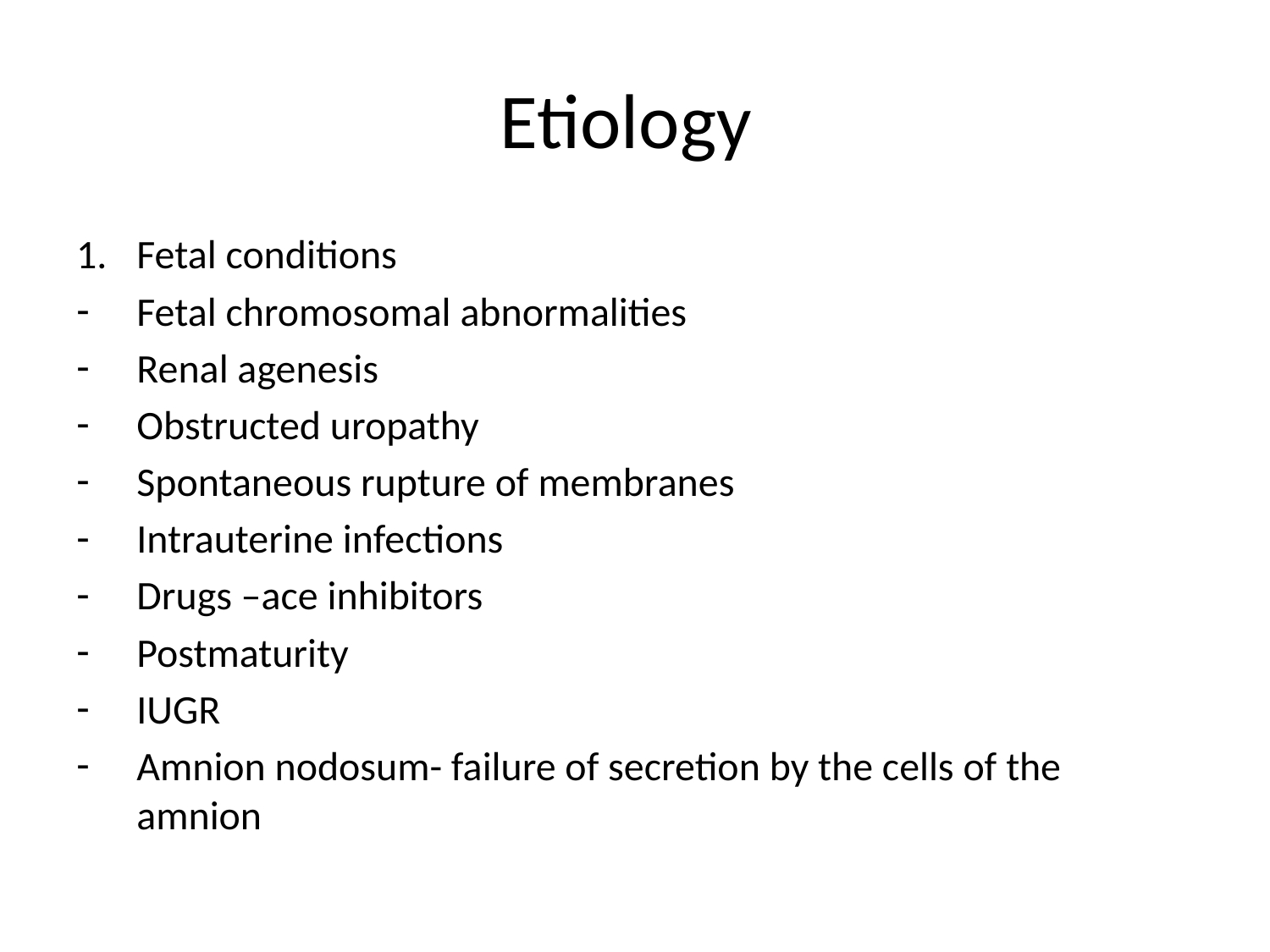

# Etiology
Fetal conditions
Fetal chromosomal abnormalities
Renal agenesis
Obstructed uropathy
Spontaneous rupture of membranes
Intrauterine infections
Drugs –ace inhibitors
Postmaturity
IUGR
Amnion nodosum- failure of secretion by the cells of the amnion